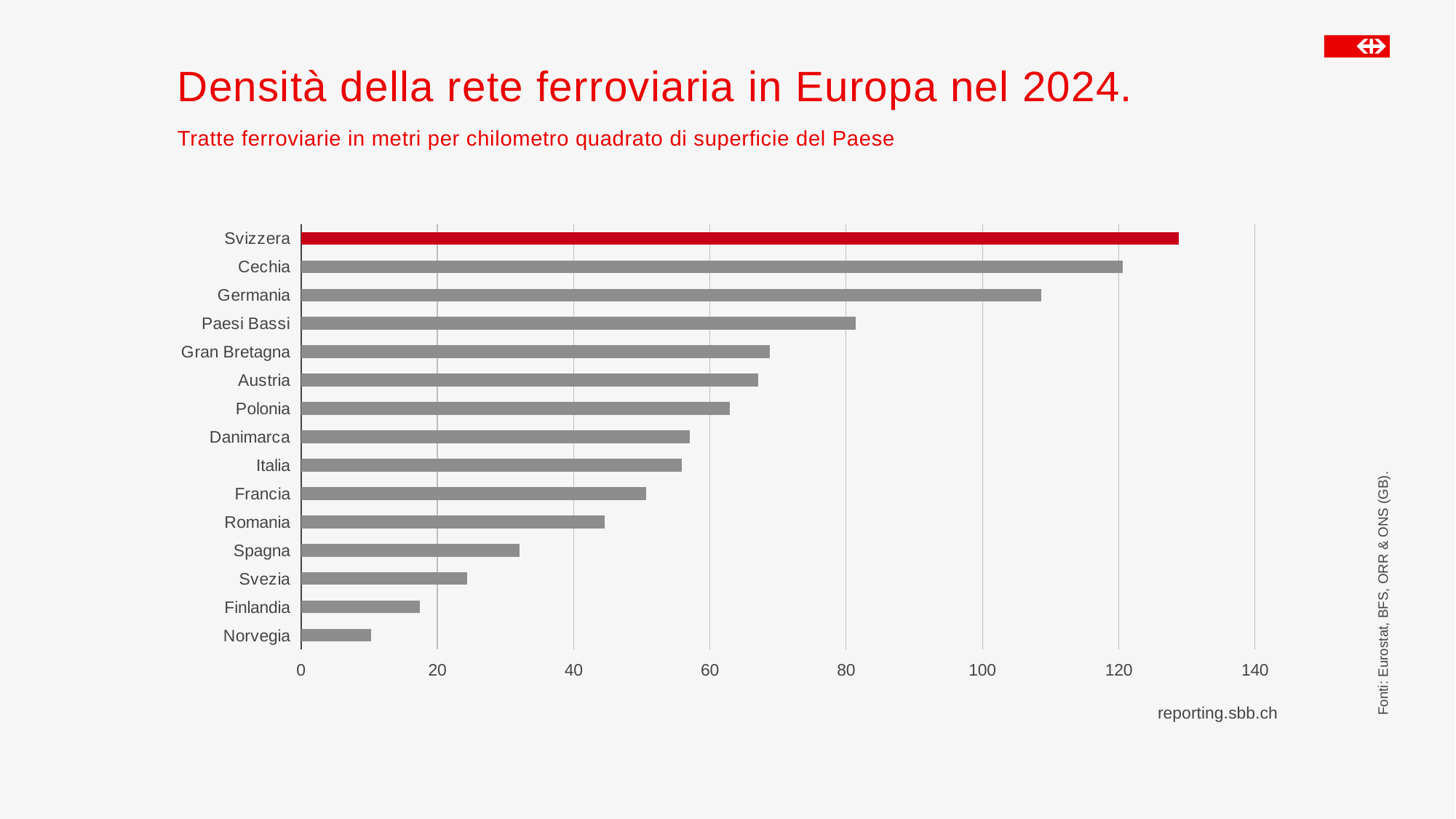

# Densità della rete ferroviaria in Europa nel 2024.
Tratte ferroviarie in metri per chilometro quadrato di superficie del Paese

### Chart

| Category | Densità rete |
|---|---|
| Norvegia | 10.3046664898072 |
| Finlandia | 17.4787462582481 |
| Svezia | 24.3661493348591 |
| Spagna | 32.0506360885642 |
| Romania | 44.5096015906174 |
| Francia | 50.6776601864689 |
| Italia | 55.8761118780187 |
| Danimarca | 57.029702970297 |
| Polonia | 62.9151599086969 |
| Austria | 67.0497627506617 |
| Gran Bretagna | 68.779331702066 |
| Paesi Bassi | 81.4115254962812 |
| Germania | 108.664341707475 |
| Cechia | 120.627353526645 |
| Svizzera | 128.802832279784 |
Fonti: Eurostat, BFS, ORR & ONS (GB).
reporting.sbb.ch